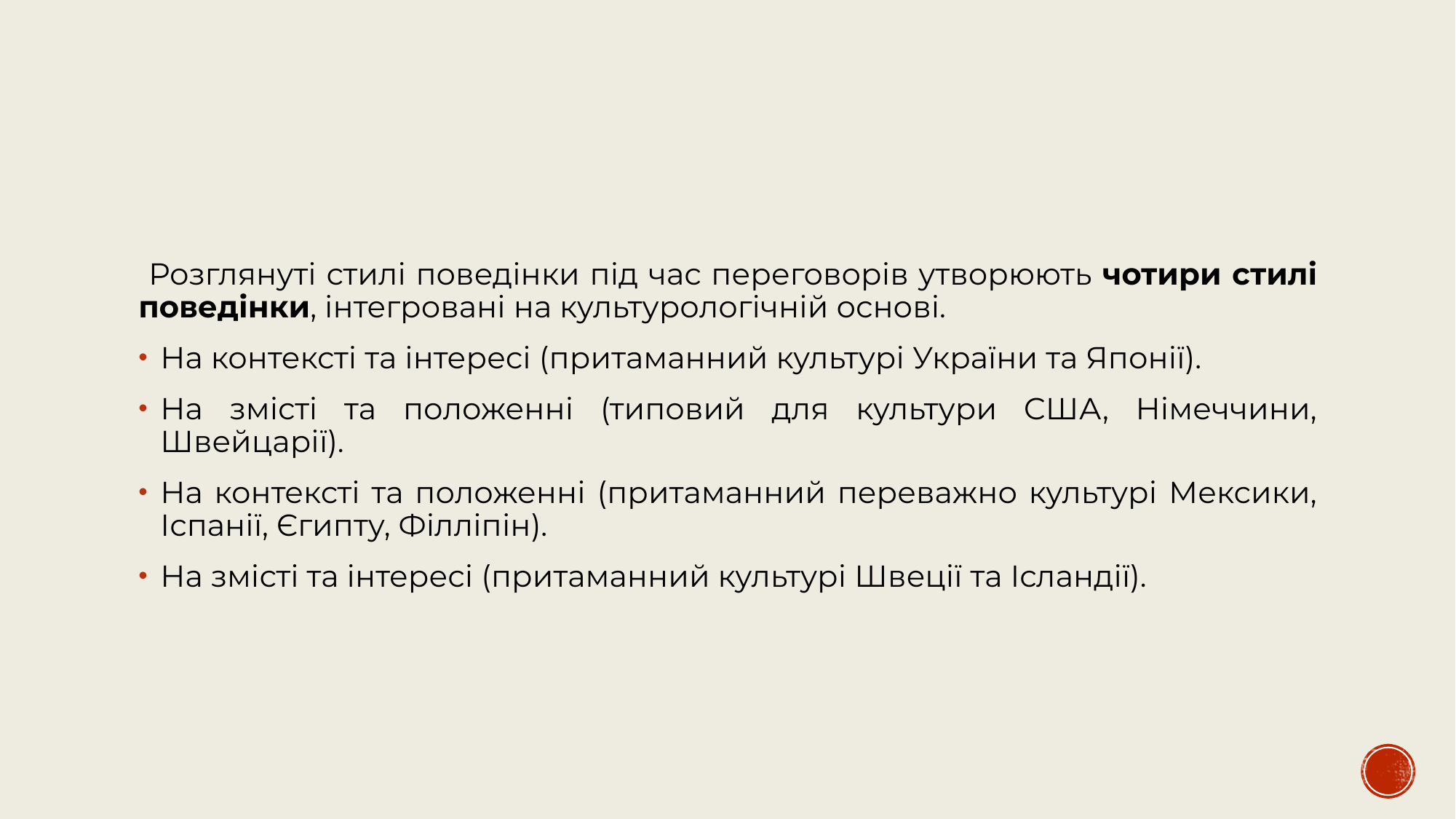

Розглянуті стилі поведінки під час переговорів утворюють чотири стилі поведінки, інтегровані на культурологічній основі.
На контексті та інтересі (притаманний культурі України та Японії).
На змісті та положенні (типовий для культури США, Німеччини, Швейцарії).
На контексті та положенні (притаманний переважно культурі Мексики, Іспанії, Єгипту, Філліпін).
На змісті та інтересі (притаманний культурі Швеції та Ісландії).